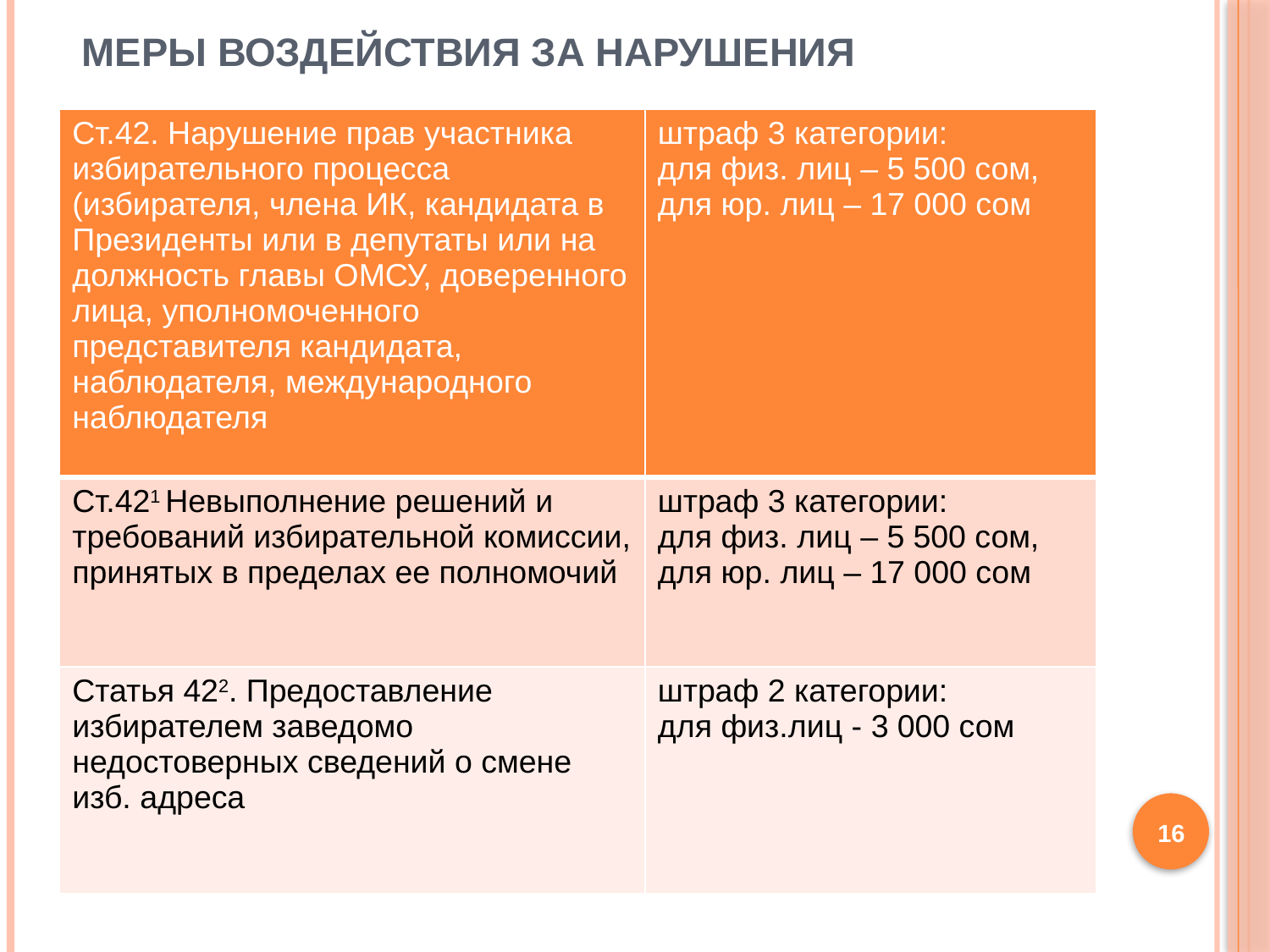

# Меры воздействия за нарушения
| Ст.42. Нарушение прав участника избирательного процесса (избирателя, члена ИК, кандидата в Президенты или в депутаты или на должность главы ОМСУ, доверенного лица, уполномоченного представителя кандидата, наблюдателя, международного наблюдателя | штраф 3 категории: для физ. лиц – 5 500 сом, для юр. лиц – 17 000 сом |
| --- | --- |
| Ст.421 Невыполнение решений и требований избирательной комиссии, принятых в пределах ее полномочий | штраф 3 категории: для физ. лиц – 5 500 сом, для юр. лиц – 17 000 сом |
| Статья 422. Предоставление избирателем заведомо недостоверных сведений о смене изб. адреса | штраф 2 категории: для физ.лиц - 3 000 сом |
16